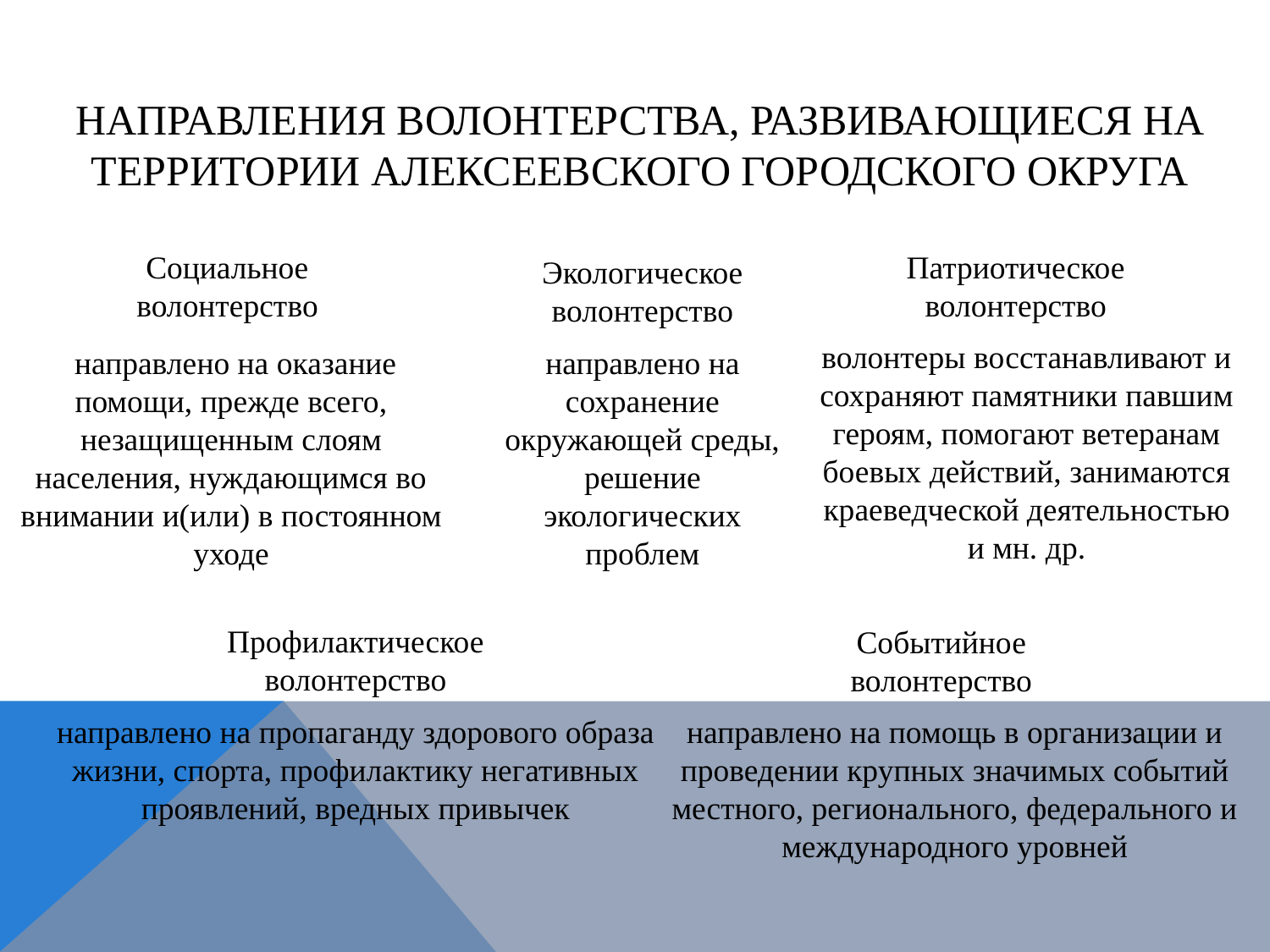

# НАПРАВЛЕНИЯ ВОЛОНТеРСТВА, развивающиеся НА ТЕРРИТОРИИ Алексеевского городского округа
Патриотическое волонтерство
Социальное волонтерство
Экологическое волонтерство
волонтеры восстанавливают и сохраняют памятники павшим героям, помогают ветеранам боевых действий, занимаются краеведческой деятельностью и мн. др.
 направлено на оказание помощи, прежде всего, незащищенным слоям населения, нуждающимся во внимании и(или) в постоянном уходе
направлено на сохранение окружающей среды, решение экологических проблем
Профилактическое волонтерство
Событийное волонтерство
направлено на пропаганду здорового образа жизни, спорта, профилактику негативных проявлений, вредных привычек
направлено на помощь в организации и проведении крупных значимых событий местного, регионального, федерального и международного уровней